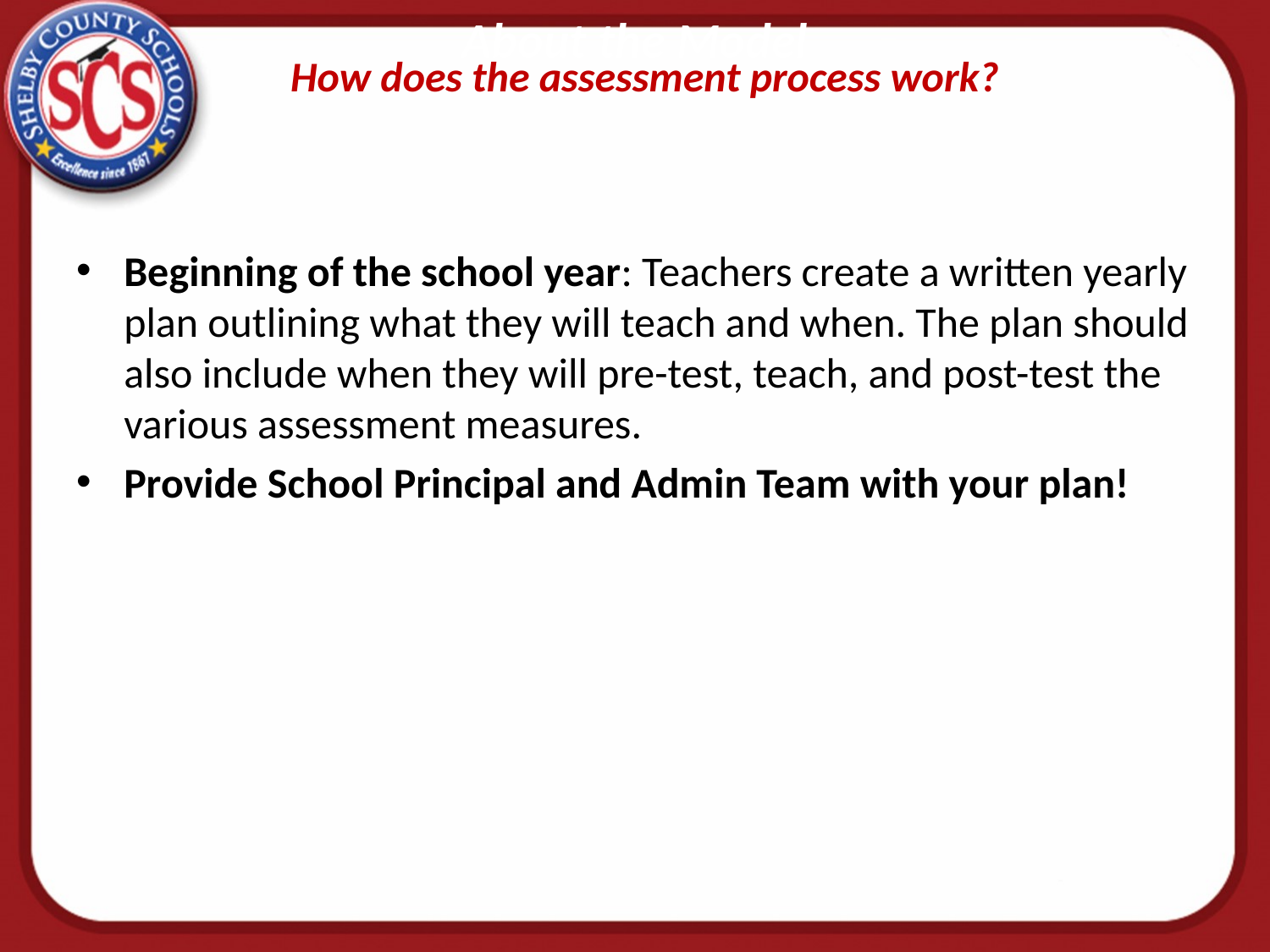

# About the Model
How does the assessment process work?

Beginning of the school year: Teachers create a written yearly plan outlining what they will teach and when. The plan should also include when they will pre-test, teach, and post-test the various assessment measures.
Provide School Principal and Admin Team with your plan!